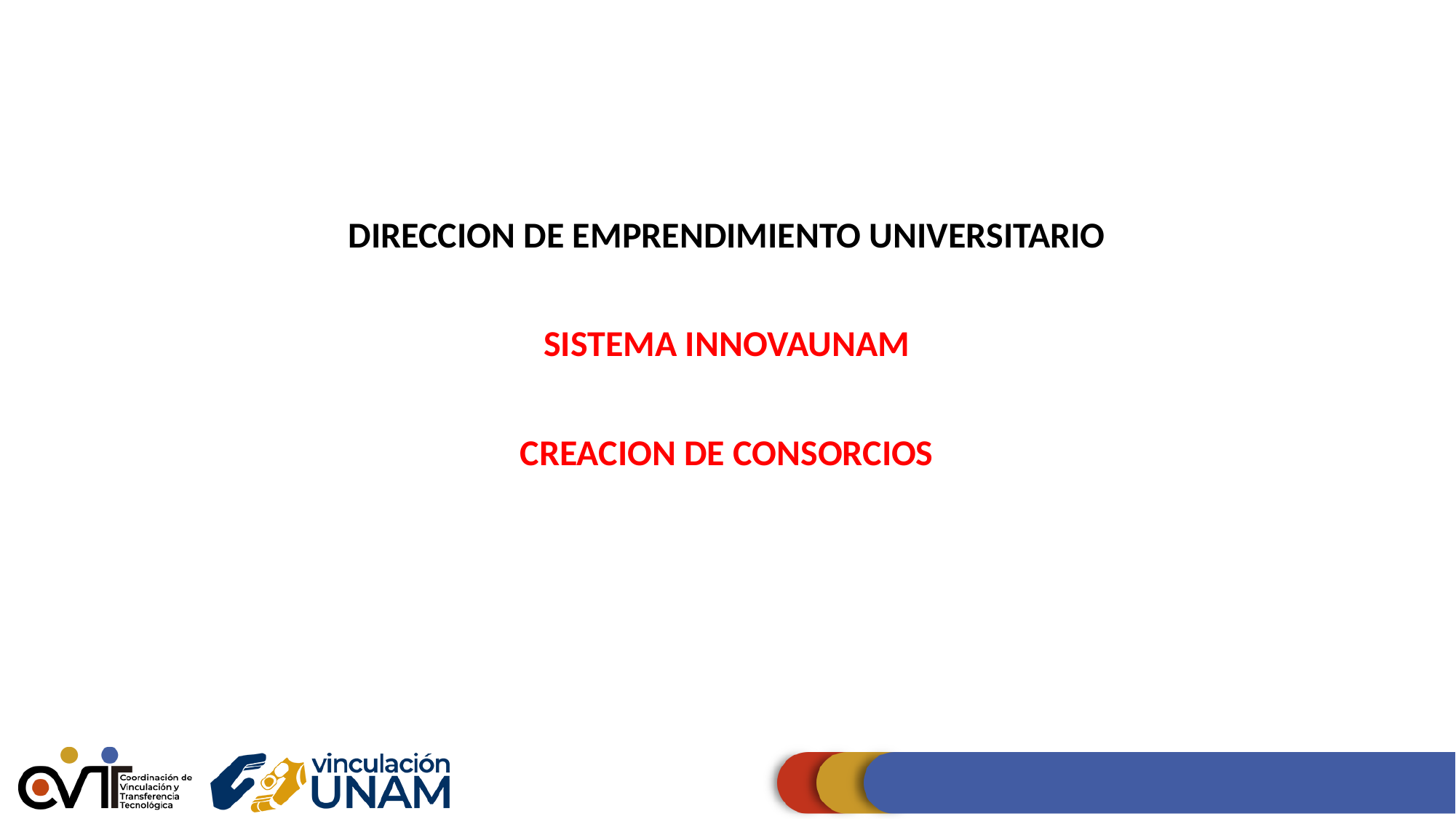

DIRECCION DE EMPRENDIMIENTO UNIVERSITARIO

SISTEMA INNOVAUNAM

CREACION DE CONSORCIOS